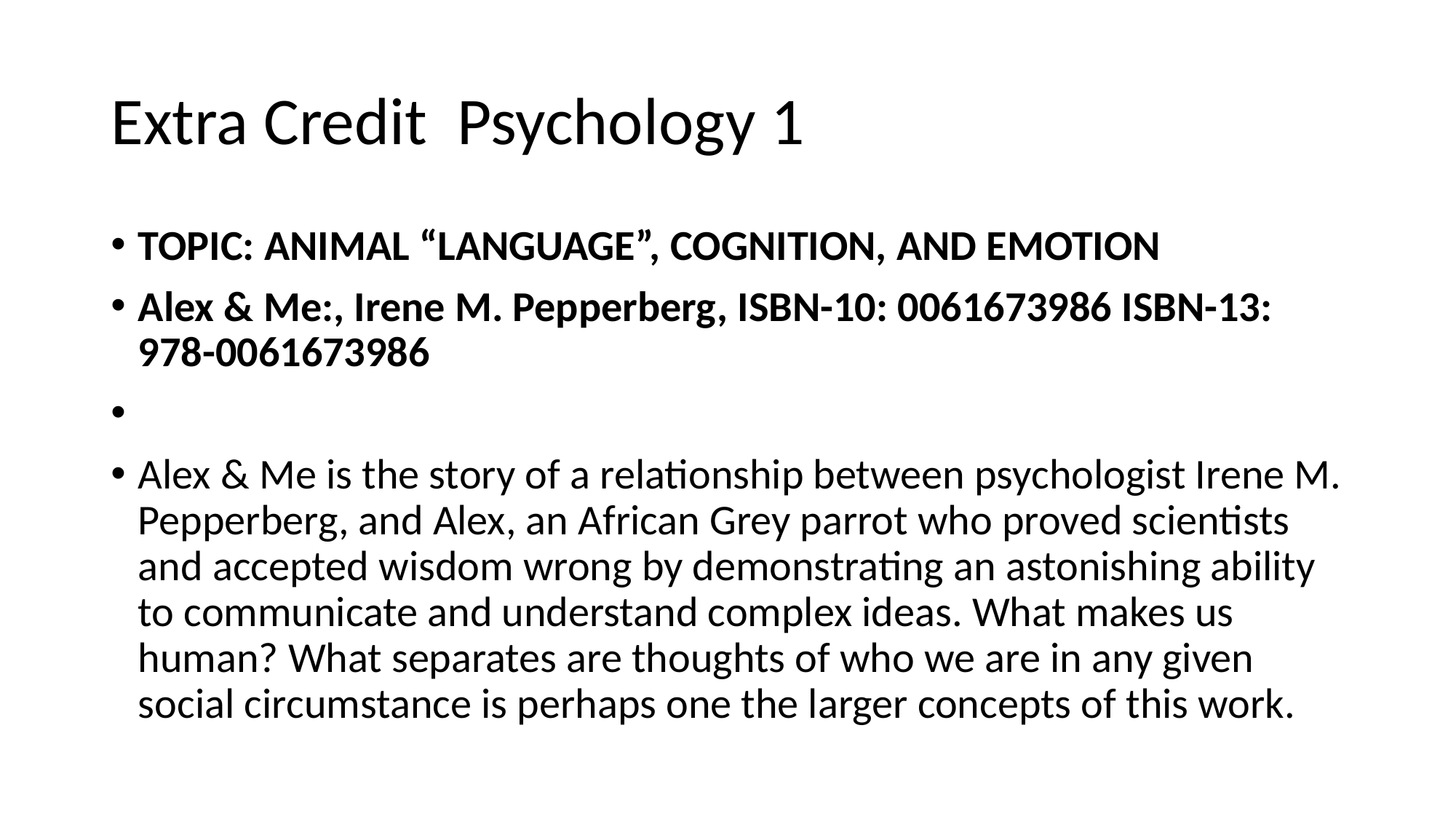

# Extra Credit  Psychology 1
TOPIC: ANIMAL “LANGUAGE”, COGNITION, AND EMOTION
Alex & Me:, Irene M. Pepperberg, ISBN-10: 0061673986 ISBN-13: 978-0061673986

Alex & Me is the story of a relationship between psychologist Irene M. Pepperberg, and Alex, an African Grey parrot who proved scientists and accepted wisdom wrong by demonstrating an astonishing ability to communicate and understand complex ideas. What makes us human? What separates are thoughts of who we are in any given social circumstance is perhaps one the larger concepts of this work.